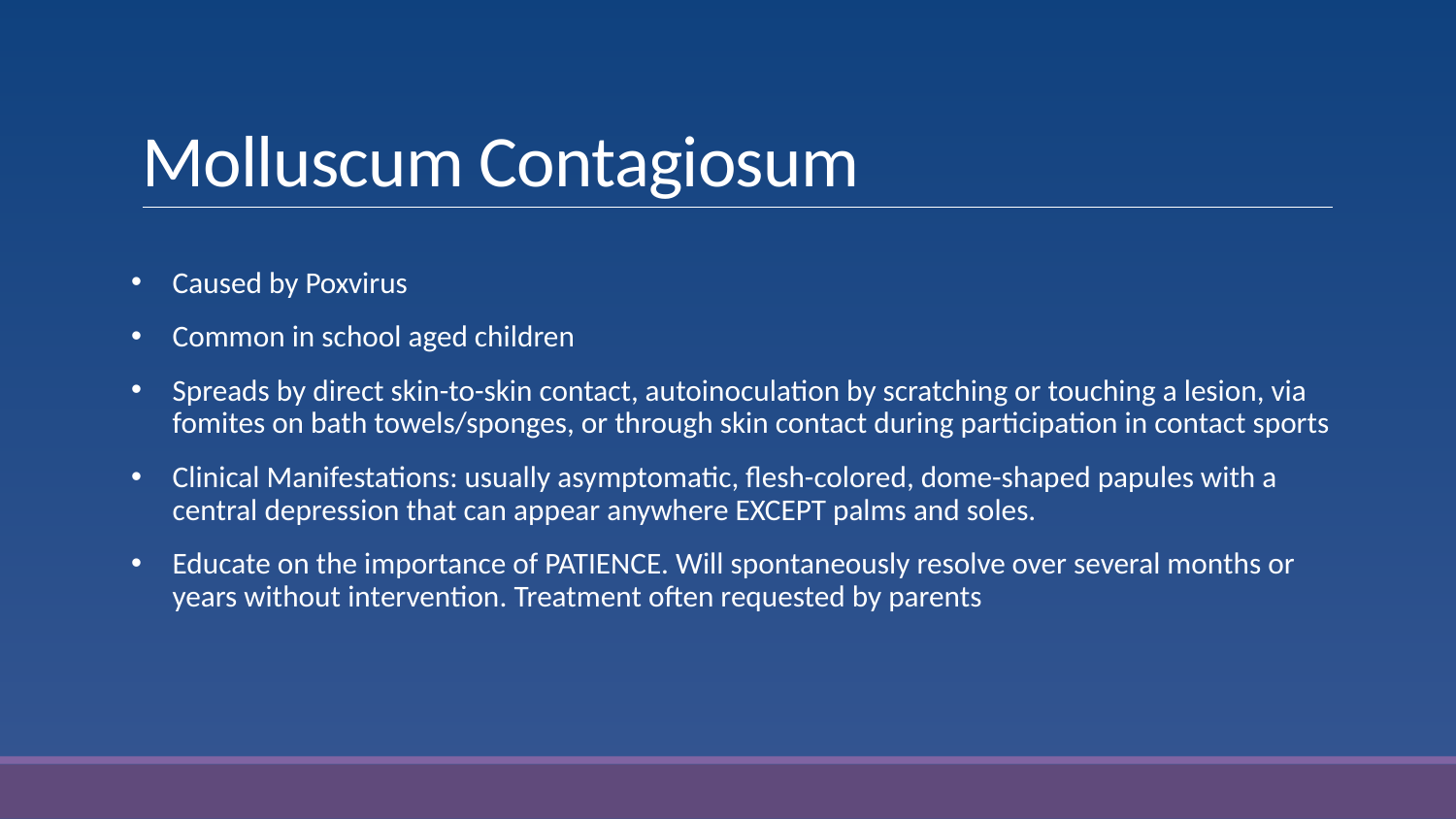

# Molluscum Contagiosum
Caused by Poxvirus
Common in school aged children
Spreads by direct skin-to-skin contact, autoinoculation by scratching or touching a lesion, via fomites on bath towels/sponges, or through skin contact during participation in contact sports
Clinical Manifestations: usually asymptomatic, flesh-colored, dome-shaped papules with a central depression that can appear anywhere EXCEPT palms and soles.
Educate on the importance of PATIENCE. Will spontaneously resolve over several months or years without intervention. Treatment often requested by parents